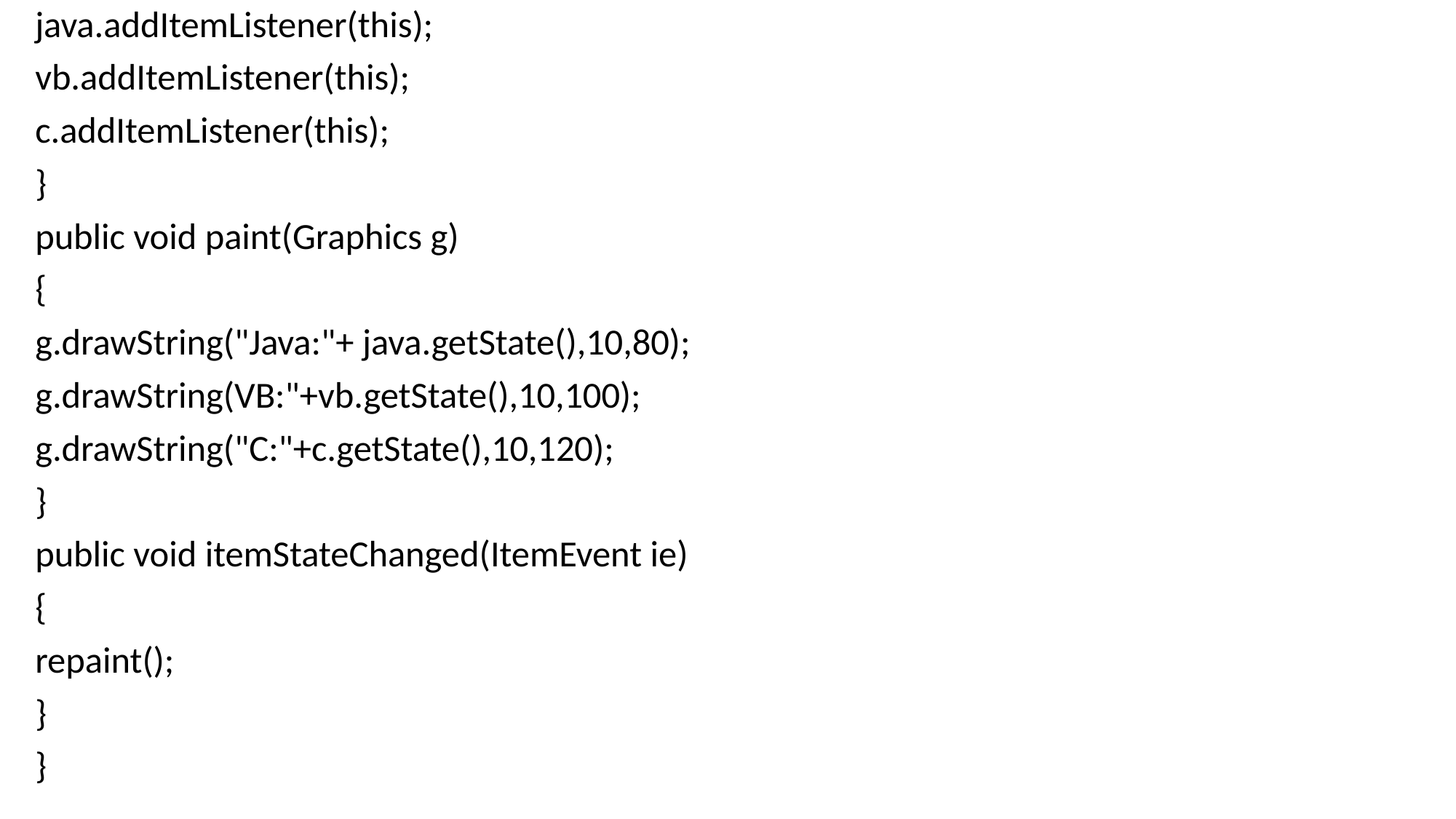

java.addItemListener(this);
vb.addItemListener(this);
c.addItemListener(this);
}
public void paint(Graphics g)
{
g.drawString("Java:"+ java.getState(),10,80);
g.drawString(VB:"+vb.getState(),10,100);
g.drawString("C:"+c.getState(),10,120);
}
public void itemStateChanged(ItemEvent ie)
{
repaint();
}
}

#